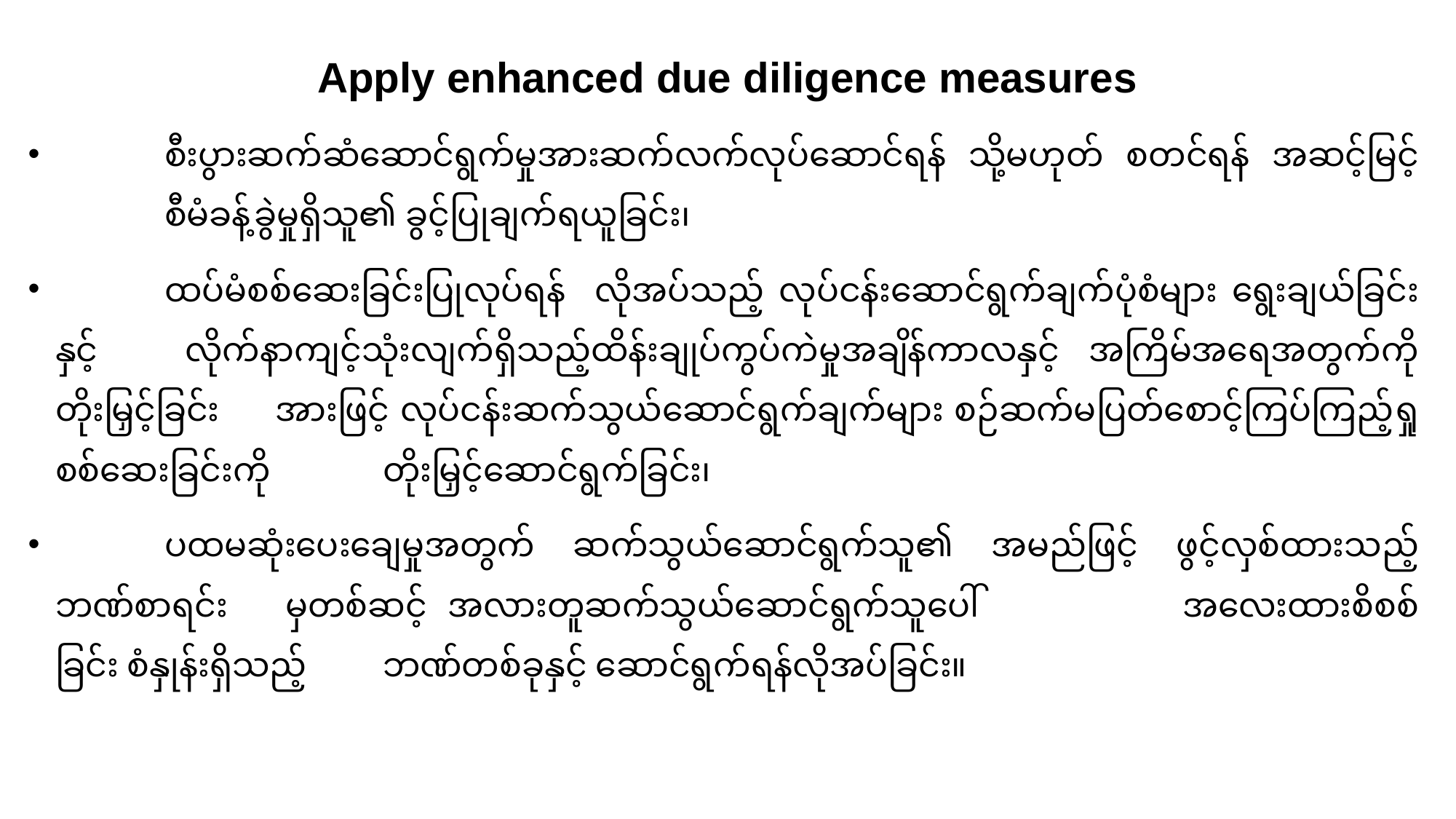

# Apply enhanced due diligence measures
	စီးပွားဆက်ဆံဆောင်ရွက်မှုအားဆက်လက်လုပ်ဆောင်ရန် သို့မဟုတ် စတင်ရန် အဆင့်မြင့် 	စီမံခန့်ခွဲမှုရှိသူ၏ ခွင့်ပြုချက်ရယူခြင်း၊
	ထပ်မံစစ်ဆေးခြင်းပြုလုပ်ရန်  လိုအပ်သည့် လုပ်ငန်းဆောင်ရွက်ချက်ပုံစံများ ရွေးချယ်ခြင်းနှင့် 	လိုက်နာကျင့်သုံးလျက်ရှိသည့်ထိန်းချုပ်ကွပ်ကဲမှုအချိန်ကာလနှင့် အကြိမ်အရေအတွက်ကို တိုးမြှင့်ခြင်း 	အားဖြင့် လုပ်ငန်းဆက်သွယ်ဆောင်ရွက်ချက်များ စဉ်ဆက်မပြတ်စောင့်ကြပ်ကြည့်ရှုစစ်ဆေးခြင်းကို 	တိုးမြှင့်ဆောင်ရွက်ခြင်း၊
	ပထမဆုံးပေးချေမှုအတွက် ဆက်သွယ်ဆောင်ရွက်သူ၏ အမည်ဖြင့် ဖွင့်လှစ်ထားသည့် ဘဏ်စာရင်း 	မှတစ်ဆင့် အလားတူဆက်သွယ်ဆောင်ရွက်သူပေါ် 		အလေးထားစိစစ်ခြင်း စံနှုန်းရှိသည့် 	ဘဏ်တစ်ခုနှင့် ဆောင်ရွက်ရန်လိုအပ်ခြင်း။